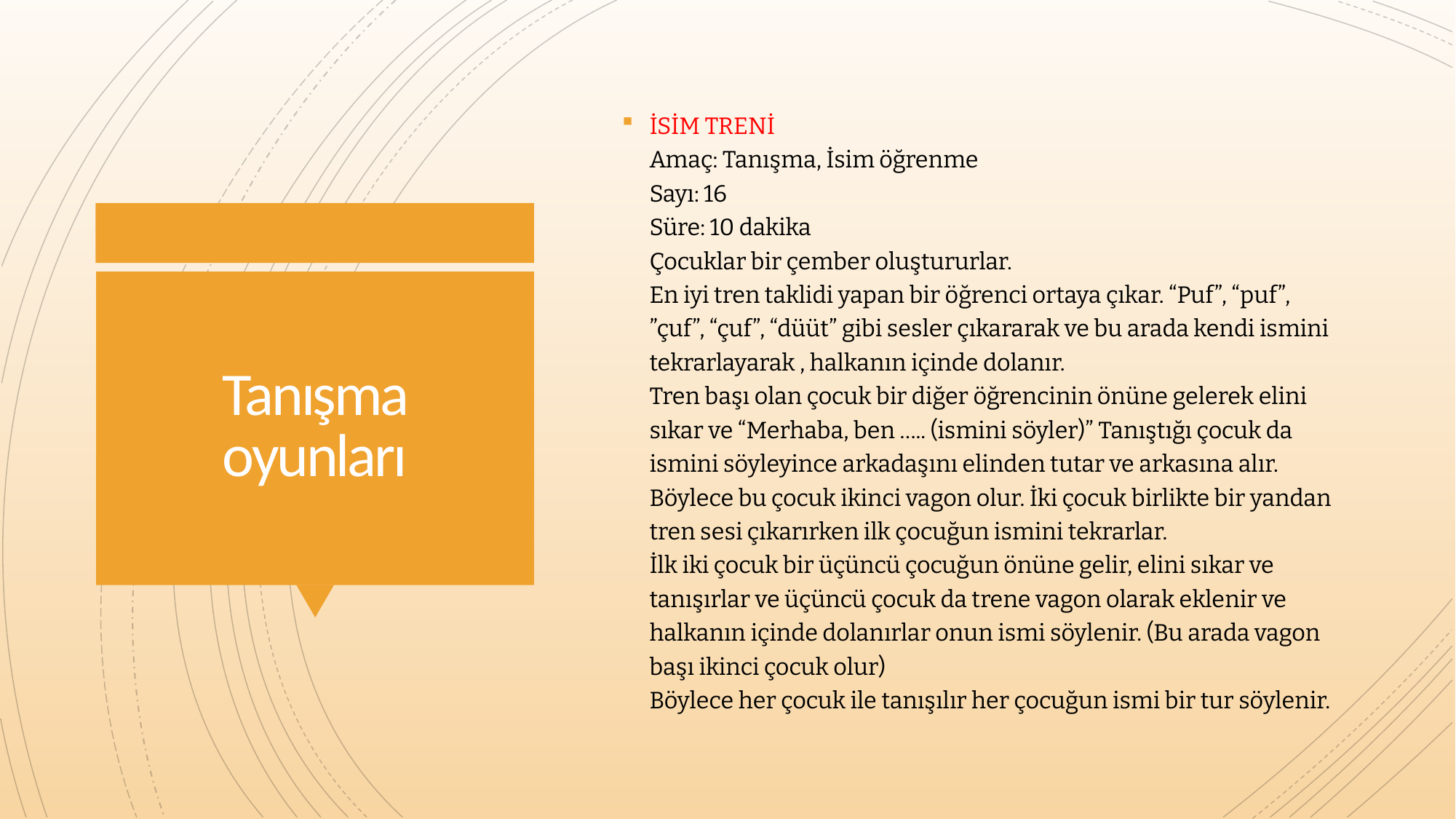

İSİM TRENİ
Amaç: Tanışma, İsim öğrenme
Sayı: 16
Süre: 10 dakika
Çocuklar bir çember oluştururlar.
En iyi tren taklidi yapan bir öğrenci ortaya çıkar. “Puf”, “puf”, ”çuf”, “çuf”, “düüt” gibi sesler çıkararak ve bu arada kendi ismini tekrarlayarak , halkanın içinde dolanır.
Tren başı olan çocuk bir diğer öğrencinin önüne gelerek elini sıkar ve “Merhaba, ben ….. (ismini söyler)” Tanıştığı çocuk da ismini söyleyince arkadaşını elinden tutar ve arkasına alır. Böylece bu çocuk ikinci vagon olur. İki çocuk birlikte bir yandan tren sesi çıkarırken ilk çocuğun ismini tekrarlar.
İlk iki çocuk bir üçüncü çocuğun önüne gelir, elini sıkar ve tanışırlar ve üçüncü çocuk da trene vagon olarak eklenir ve halkanın içinde dolanırlar onun ismi söylenir. (Bu arada vagon başı ikinci çocuk olur)
Böylece her çocuk ile tanışılır her çocuğun ismi bir tur söylenir.
# Tanışma oyunları